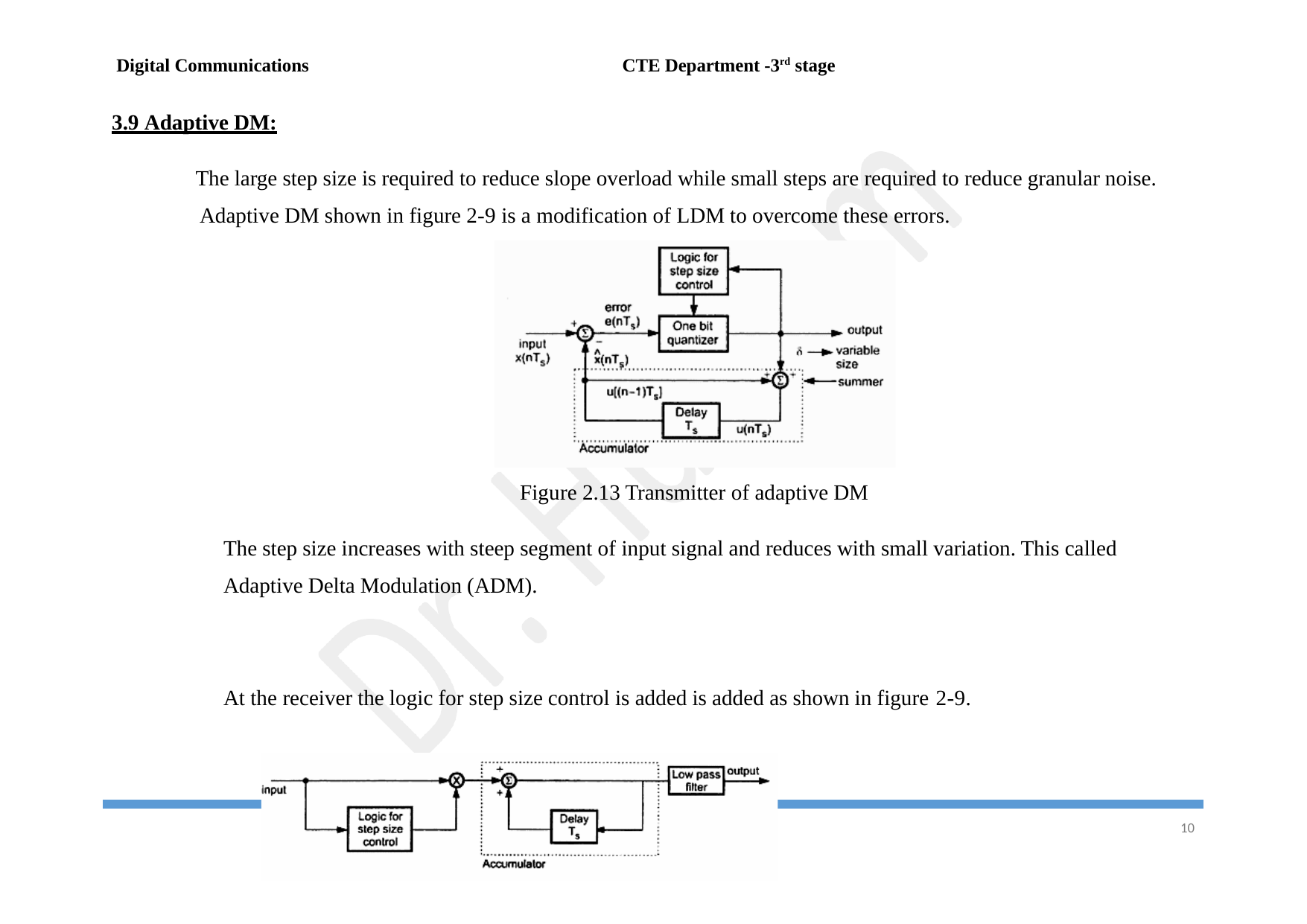

Digital Communications
CTE Department -3rd stage
3.9 Adaptive DM:
The large step size is required to reduce slope overload while small steps are required to reduce granular noise.  Adaptive DM shown in figure 2-9 is a modification of LDM to overcome these errors.

Figure 2.13 Transmitter of adaptive DM
The step size increases with steep segment of input signal and reduces with small variation. This called  Adaptive Delta Modulation (ADM).
At the receiver the logic for step size control is added is added as shown in figure 2-9.

10